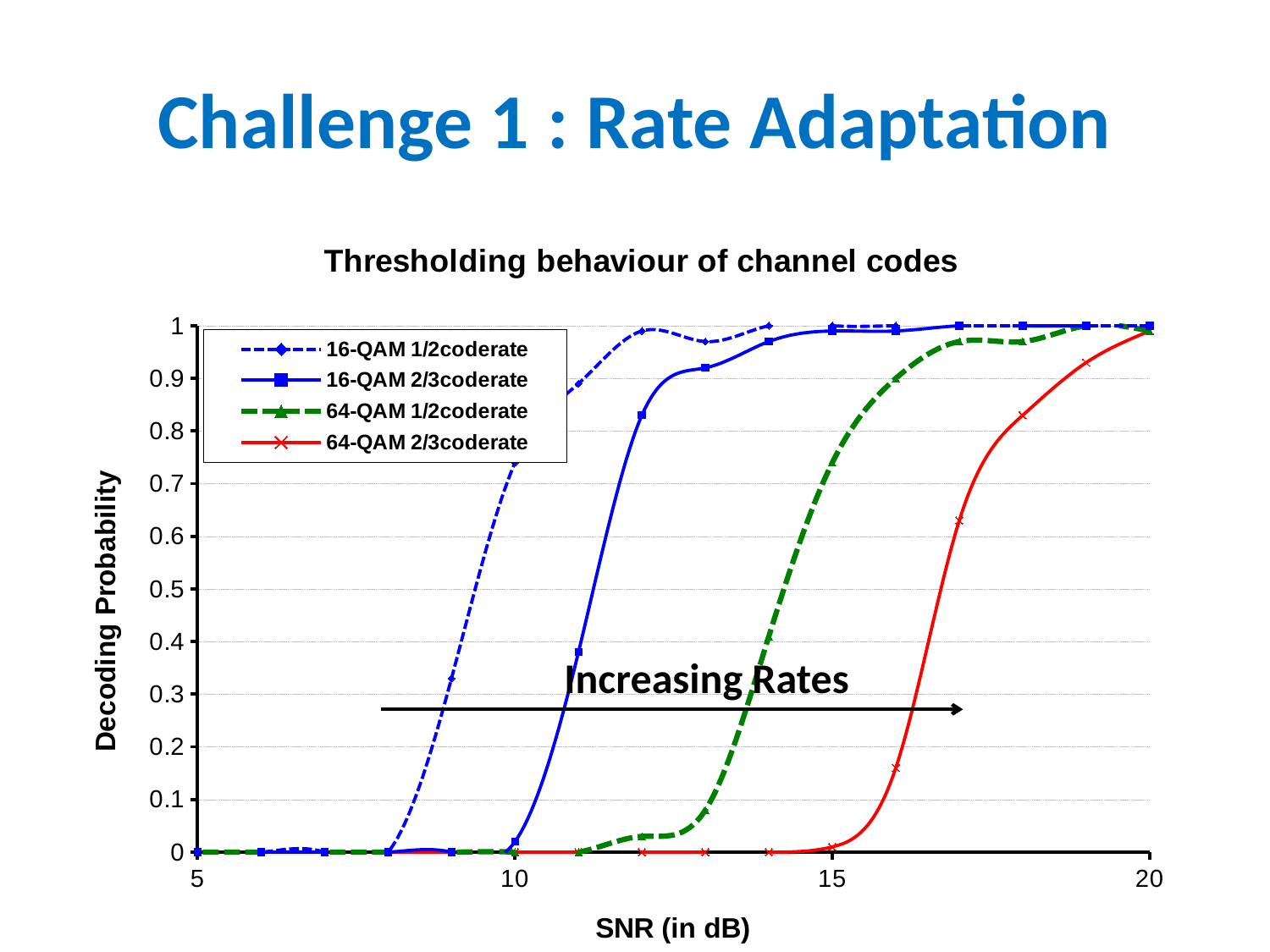

# Challenge 1 : Rate Adaptation

### Chart: Thresholding behaviour of channel codes

| Category |  |  |  |  |
|---|---|---|---|---|
Increasing Rates